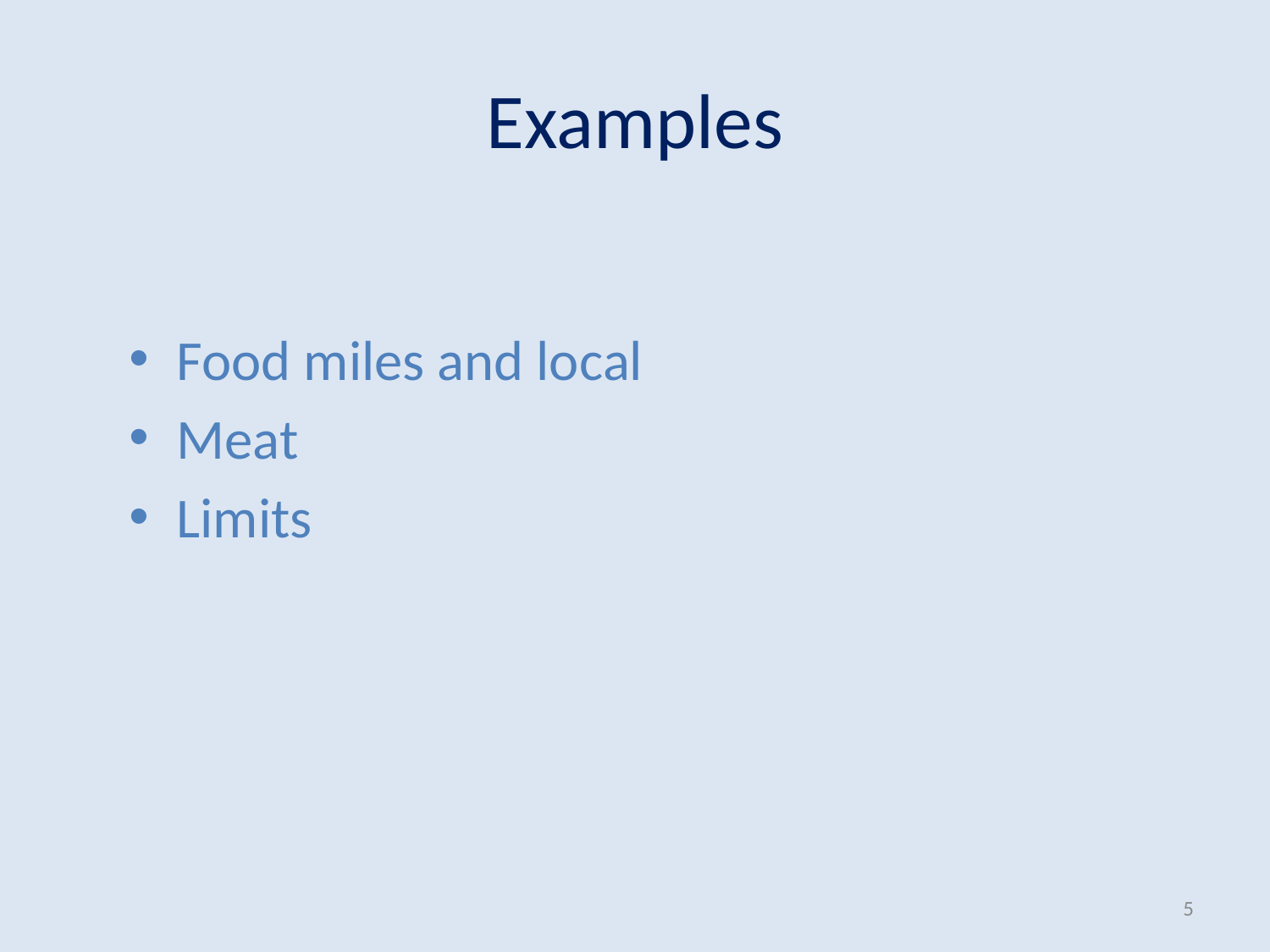

# Examples
Food miles and local
Meat
Limits

5